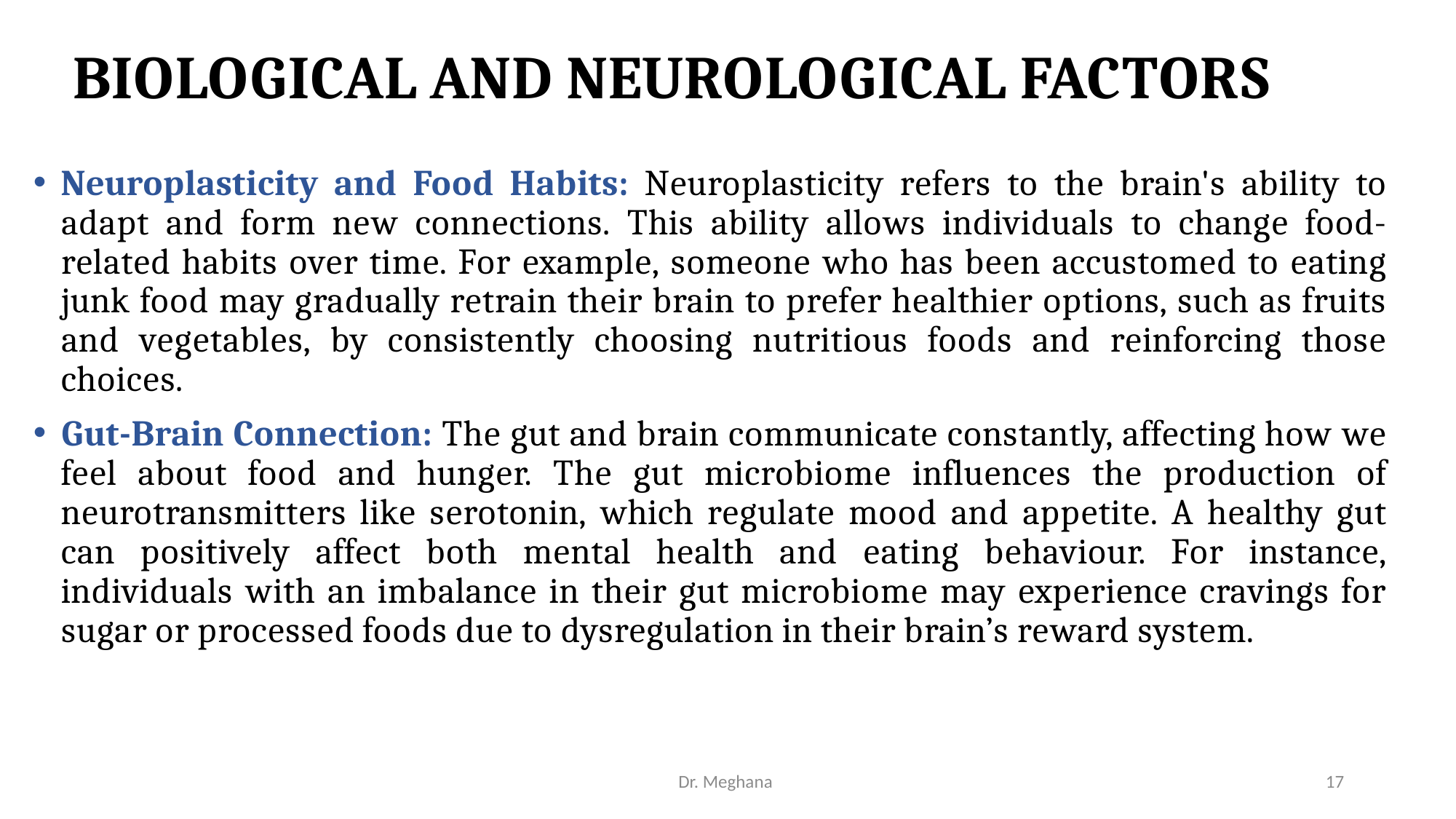

# BIOLOGICAL AND NEUROLOGICAL FACTORS
Neuroplasticity and Food Habits: Neuroplasticity refers to the brain's ability to adapt and form new connections. This ability allows individuals to change food-related habits over time. For example, someone who has been accustomed to eating junk food may gradually retrain their brain to prefer healthier options, such as fruits and vegetables, by consistently choosing nutritious foods and reinforcing those choices.
Gut-Brain Connection: The gut and brain communicate constantly, affecting how we feel about food and hunger. The gut microbiome influences the production of neurotransmitters like serotonin, which regulate mood and appetite. A healthy gut can positively affect both mental health and eating behaviour. For instance, individuals with an imbalance in their gut microbiome may experience cravings for sugar or processed foods due to dysregulation in their brain’s reward system.
Dr. Meghana
17